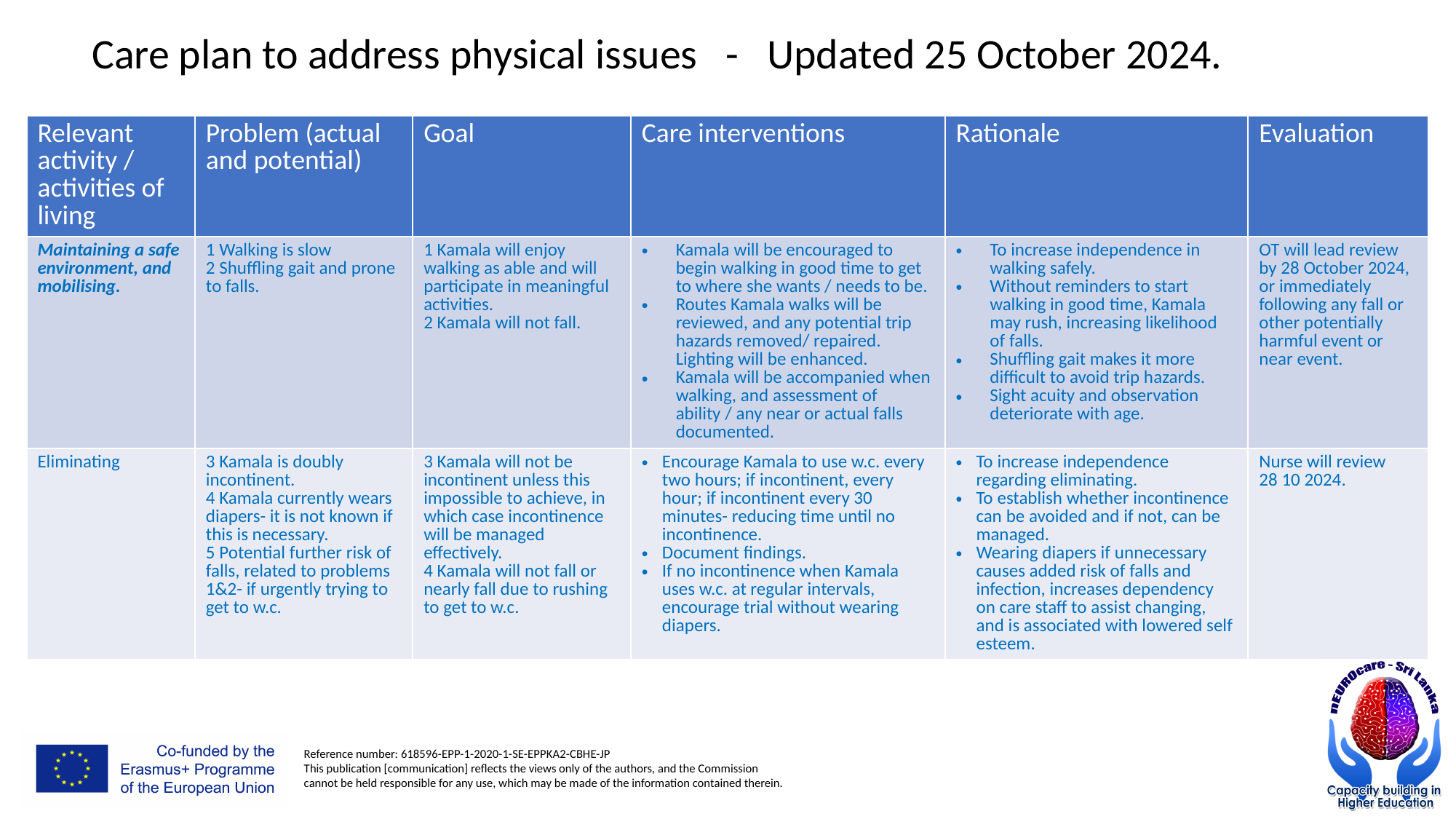

# Care plan to address physical issues   -   Updated 25 October 2024.
| Relevant activity / activities of living | Problem (actual and potential) | Goal | Care interventions | Rationale | Evaluation |
| --- | --- | --- | --- | --- | --- |
| Maintaining a safe environment, and mobilising. | 1 Walking is slow 2 Shuffling gait and prone to falls. | 1 Kamala will enjoy walking as able and will participate in meaningful activities. 2 Kamala will not fall. | Kamala will be encouraged to begin walking in good time to get to where she wants / needs to be. Routes Kamala walks will be reviewed, and any potential trip hazards removed/ repaired. Lighting will be enhanced. Kamala will be accompanied when walking, and assessment of ability / any near or actual falls documented. | To increase independence in walking safely. Without reminders to start walking in good time, Kamala may rush, increasing likelihood of falls. Shuffling gait makes it more difficult to avoid trip hazards. Sight acuity and observation deteriorate with age. | OT will lead review by 28 October 2024, or immediately following any fall or other potentially harmful event or near event. |
| Eliminating | 3 Kamala is doubly incontinent. 4 Kamala currently wears diapers- it is not known if this is necessary. 5 Potential further risk of falls, related to problems 1&2- if urgently trying to get to w.c. | 3 Kamala will not be incontinent unless this impossible to achieve, in which case incontinence will be managed effectively. 4 Kamala will not fall or nearly fall due to rushing to get to w.c. | Encourage Kamala to use w.c. every two hours; if incontinent, every hour; if incontinent every 30 minutes- reducing time until no incontinence. Document findings. If no incontinence when Kamala uses w.c. at regular intervals, encourage trial without wearing diapers. | To increase independence regarding eliminating. To establish whether incontinence can be avoided and if not, can be managed. Wearing diapers if unnecessary causes added risk of falls and infection, increases dependency on care staff to assist changing, and is associated with lowered self esteem. | Nurse will review 28 10 2024. |